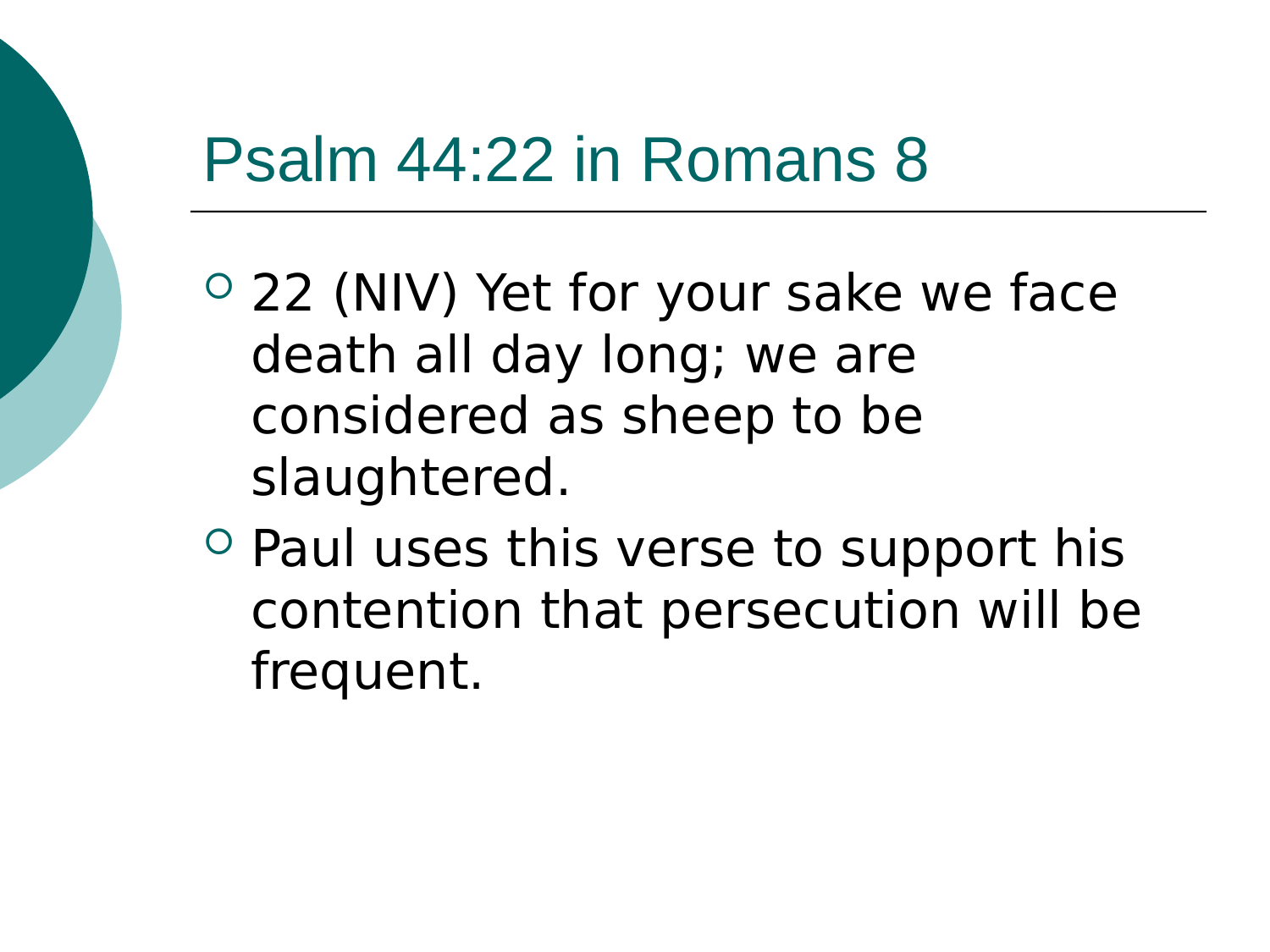

# Psalm 44:22 in Romans 8
22 (NIV) Yet for your sake we face death all day long; we are considered as sheep to be slaughtered.
Paul uses this verse to support his contention that persecution will be frequent.